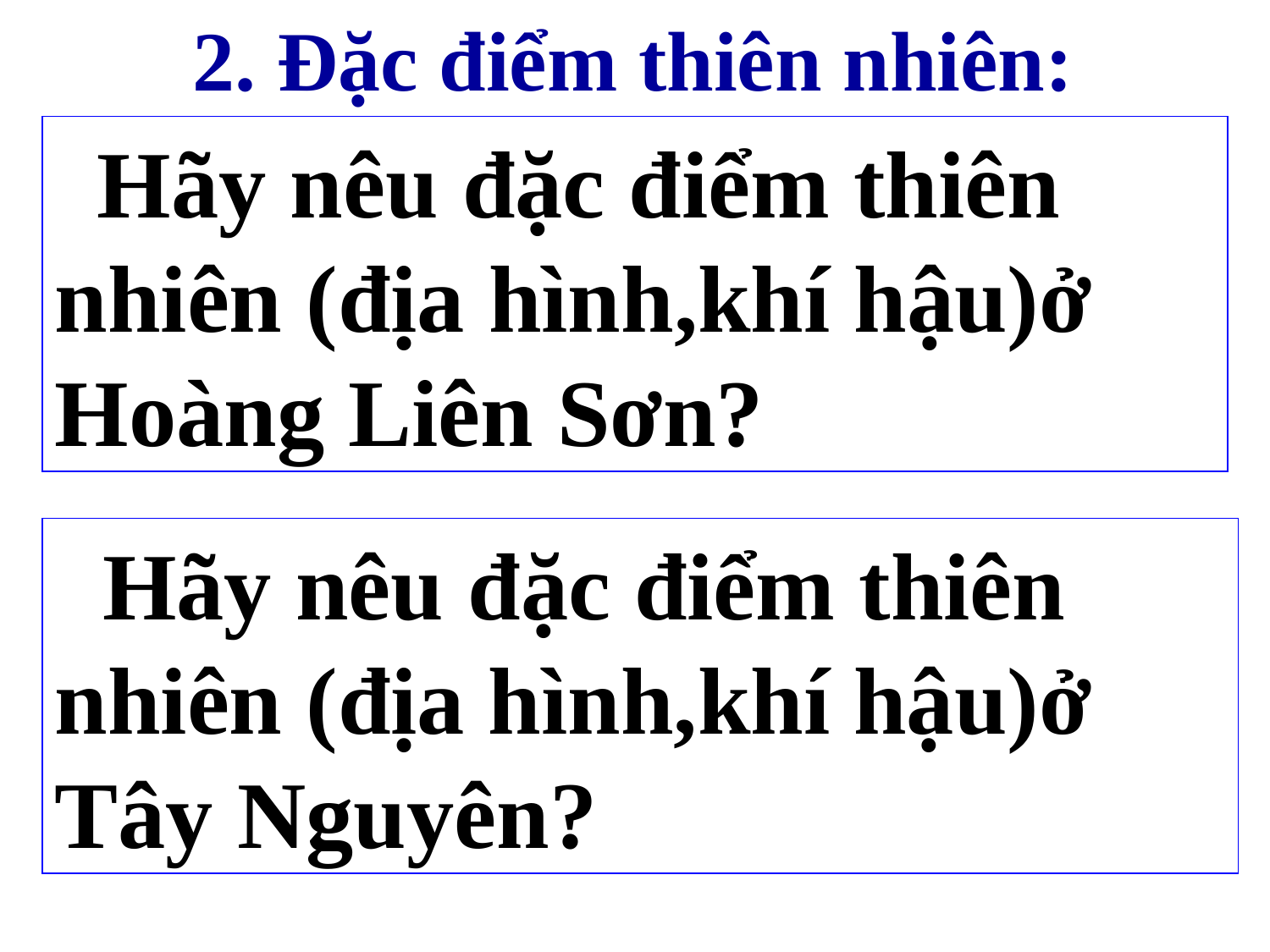

2. Đặc điểm thiên nhiên:
  Hãy nêu đặc điểm thiên nhiên (địa hình,khí hậu)ở Hoàng Liên Sơn?
  Hãy nêu đặc điểm thiên nhiên (địa hình,khí hậu)ở Tây Nguyên?